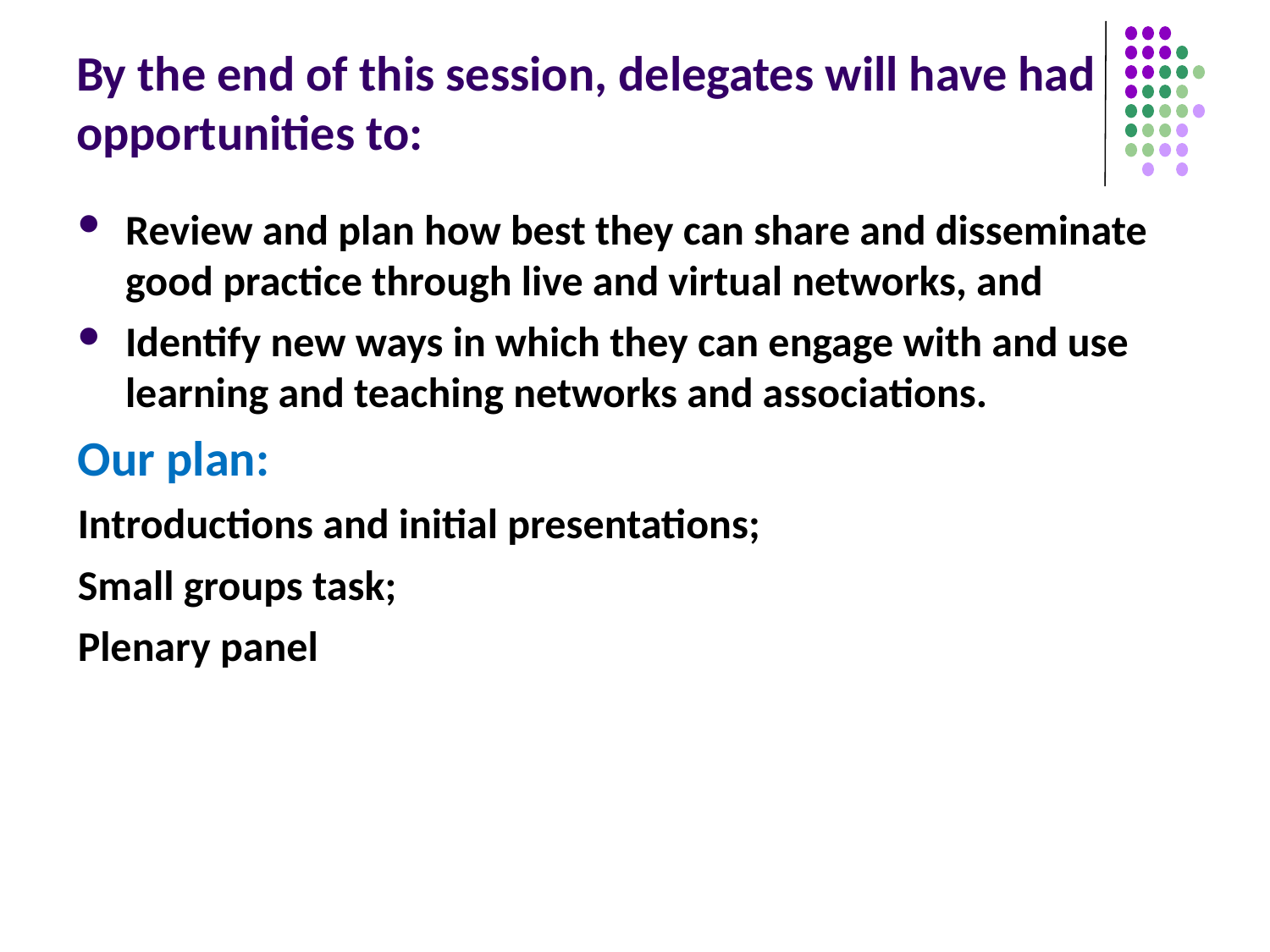

# By the end of this session, delegates will have had opportunities to:
Review and plan how best they can share and disseminate good practice through live and virtual networks, and
Identify new ways in which they can engage with and use learning and teaching networks and associations.
Our plan:
Introductions and initial presentations;
Small groups task;
Plenary panel